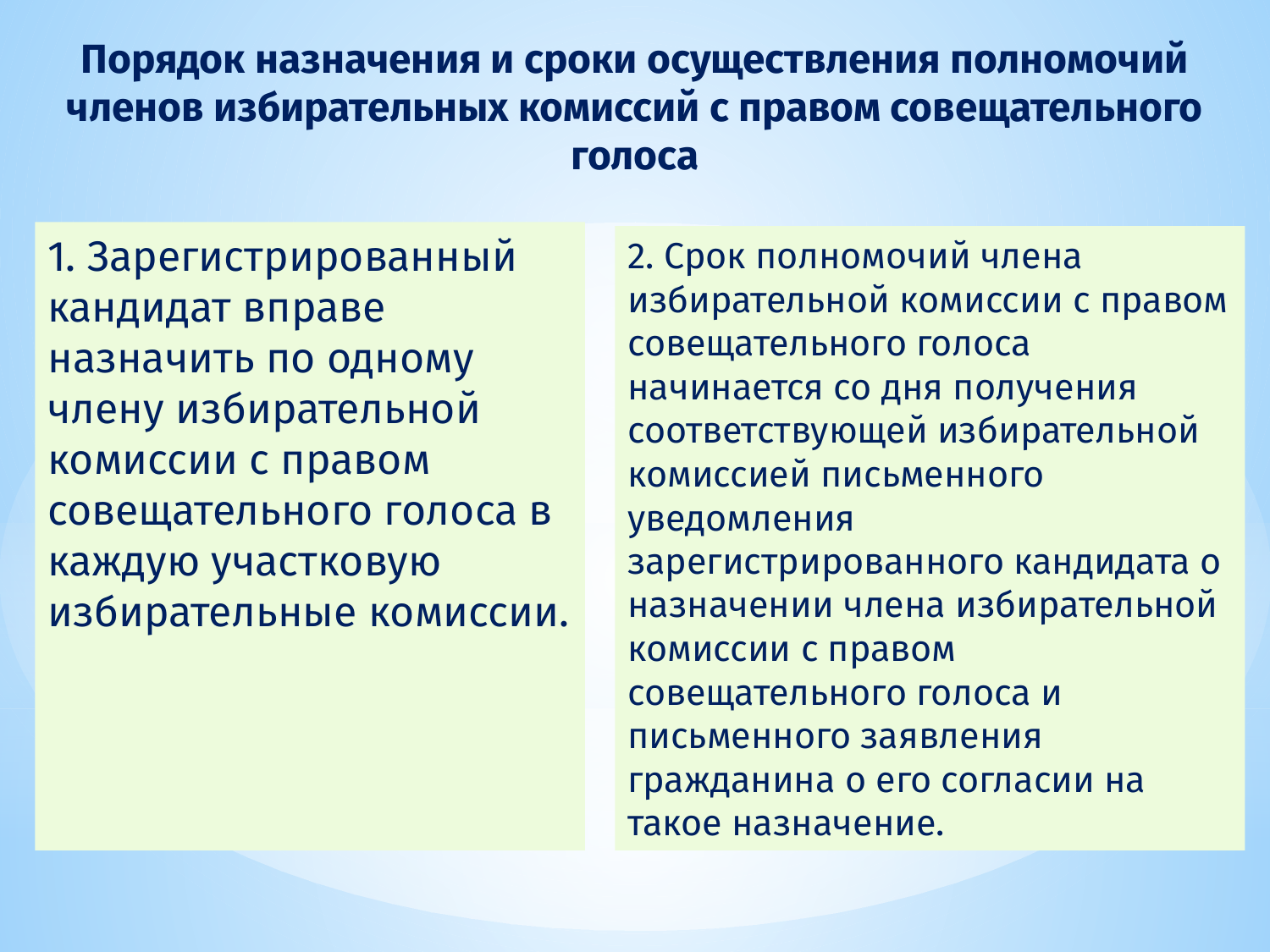

# Порядок назначения и сроки осуществления полномочий членов избирательных комиссий с правом совещательного голоса
1. Зарегистрированный кандидат вправе назначить по одному члену избирательной комиссии с правом совещательного голоса в каждую участковую избирательные комиссии.
2. Срок полномочий члена избирательной комиссии с правом совещательного голоса начинается со дня получения соответствующей избирательной комиссией письменного уведомления зарегистрированного кандидата о назначении члена избирательной комиссии с правом совещательного голоса и письменного заявления гражданина о его согласии на такое назначение.